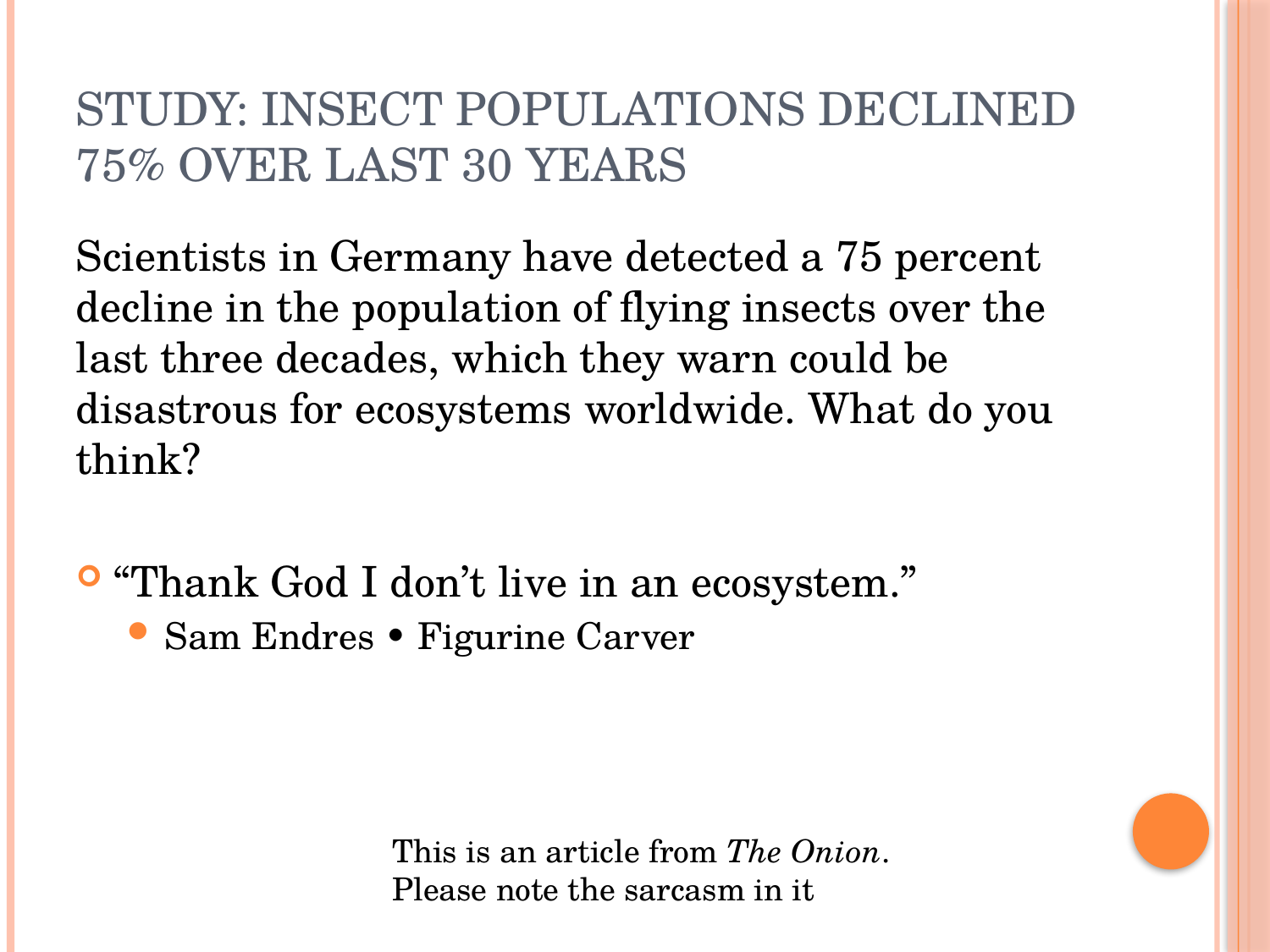

# Study: Insect Populations Declined 75% Over Last 30 Years
Scientists in Germany have detected a 75 percent decline in the population of flying insects over the last three decades, which they warn could be disastrous for ecosystems worldwide. What do you think?

“Thank God I don’t live in an ecosystem.”
Sam Endres • Figurine Carver
This is an article from The Onion.
Please note the sarcasm in it